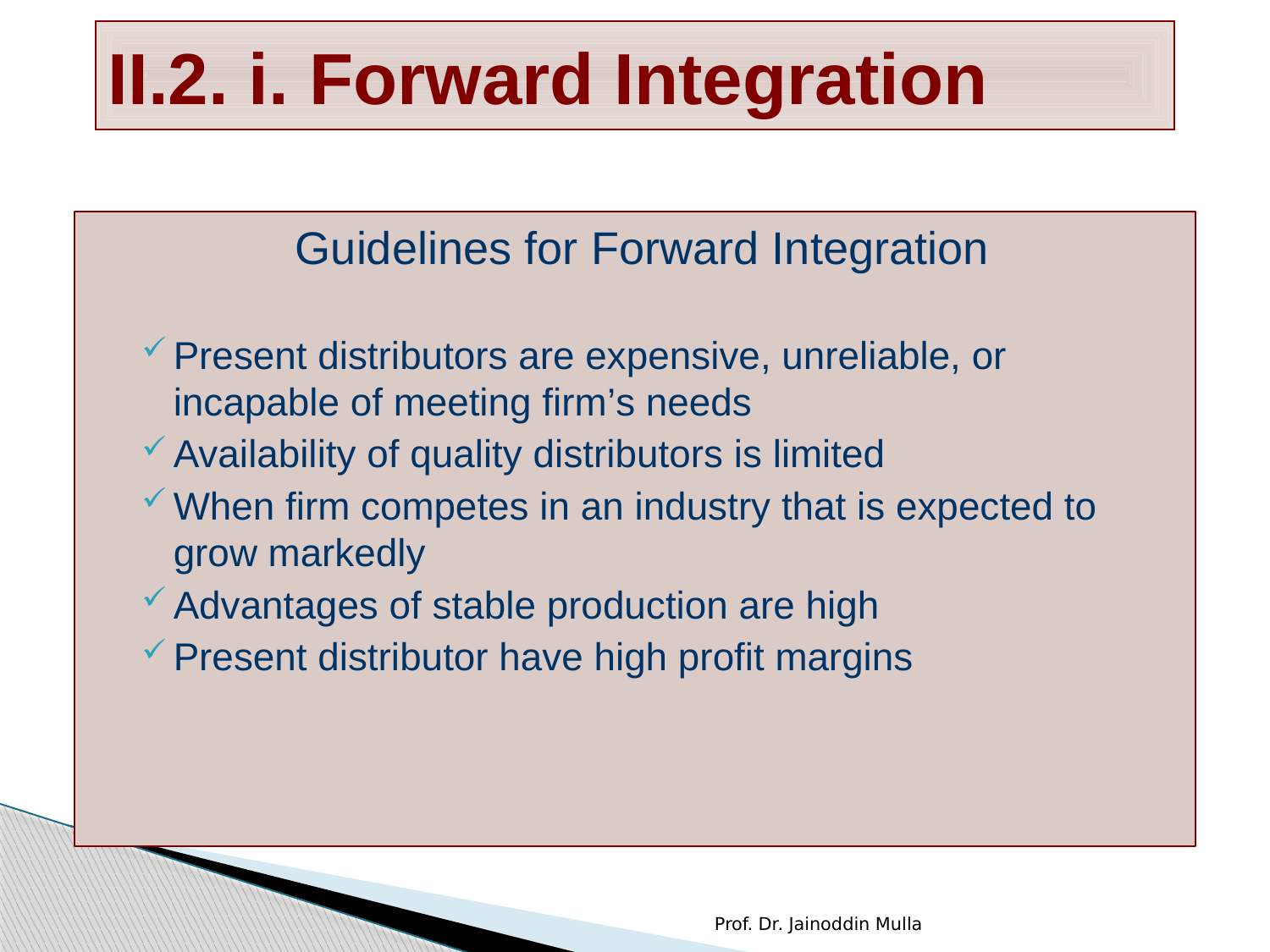

# II.2. i. Forward Integration
Guidelines for Forward Integration

Present distributors are expensive, unreliable, or incapable of meeting firm’s needs
Availability of quality distributors is limited
When firm competes in an industry that is expected to grow markedly
Advantages of stable production are high
Present distributor have high profit margins
Prof. Dr. Jainoddin Mulla